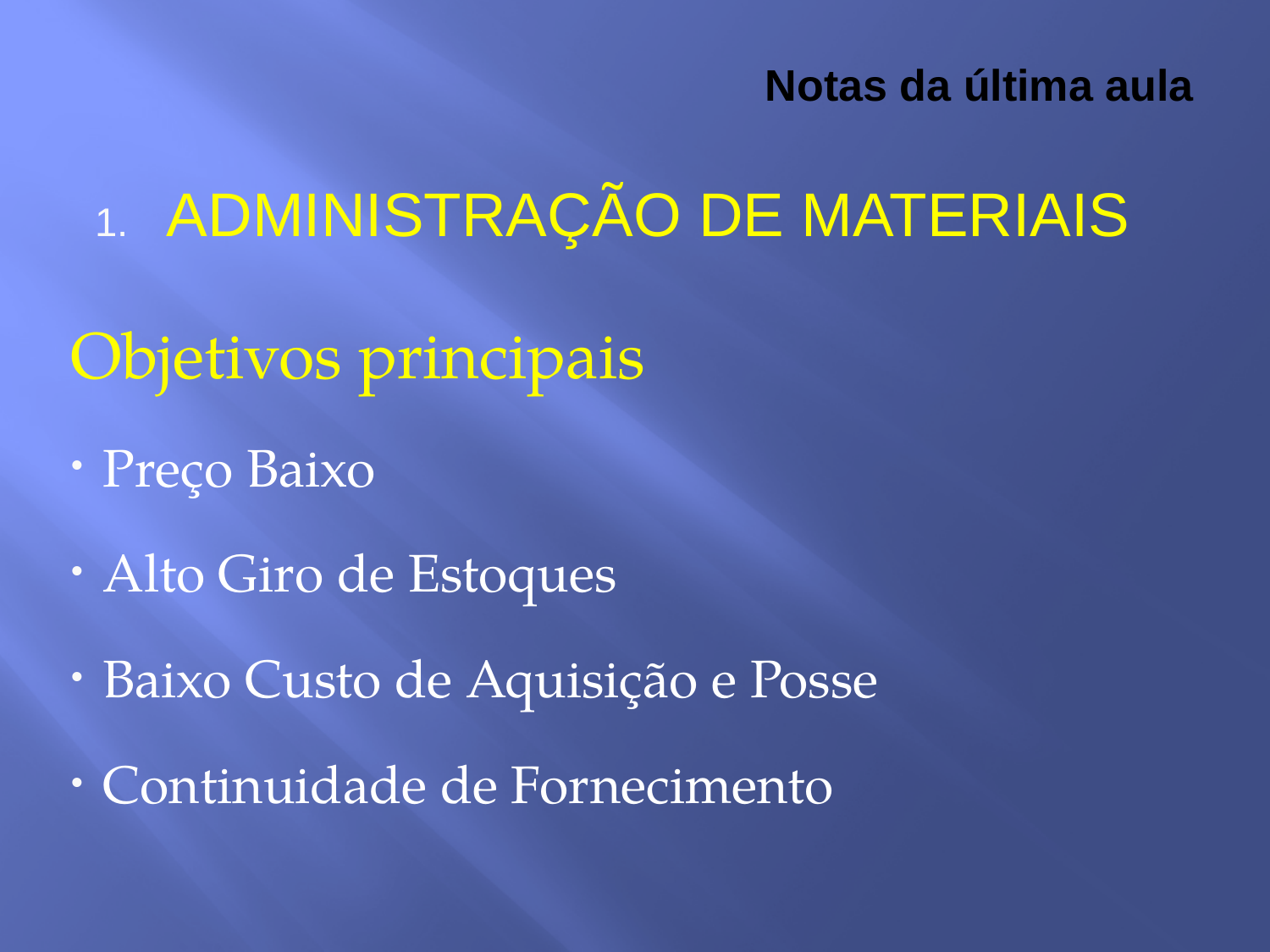

# Notas da última aula
ADMINISTRAÇÃO DE MATERIAIS
Objetivos principais
Preço Baixo
Alto Giro de Estoques
Baixo Custo de Aquisição e Posse
Continuidade de Fornecimento